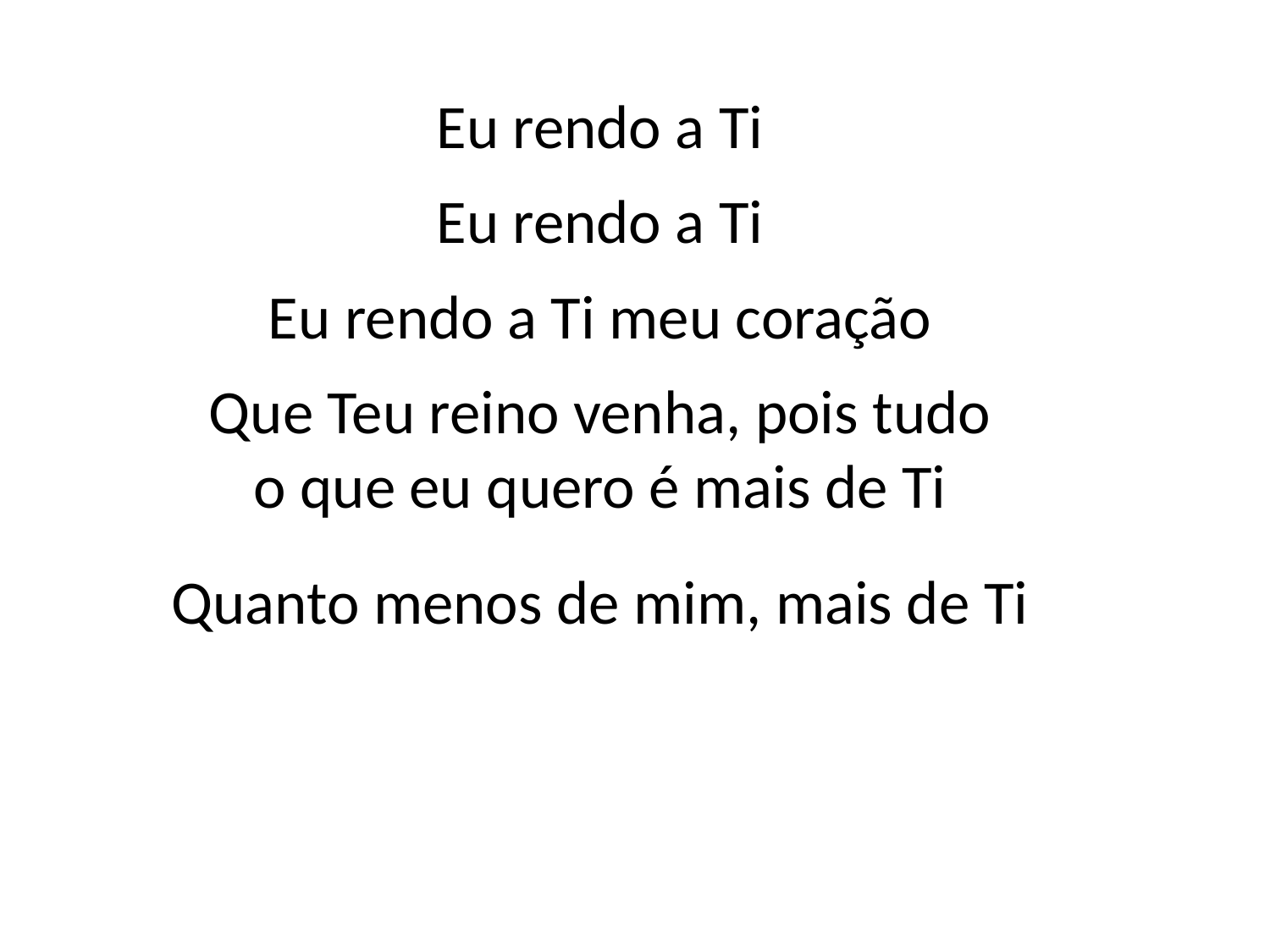

Eu rendo a Ti

Eu rendo a Ti

Eu rendo a Ti meu coração

Que Teu reino venha, pois tudo
o que eu quero é mais de Ti

Quanto menos de mim, mais de Ti
#